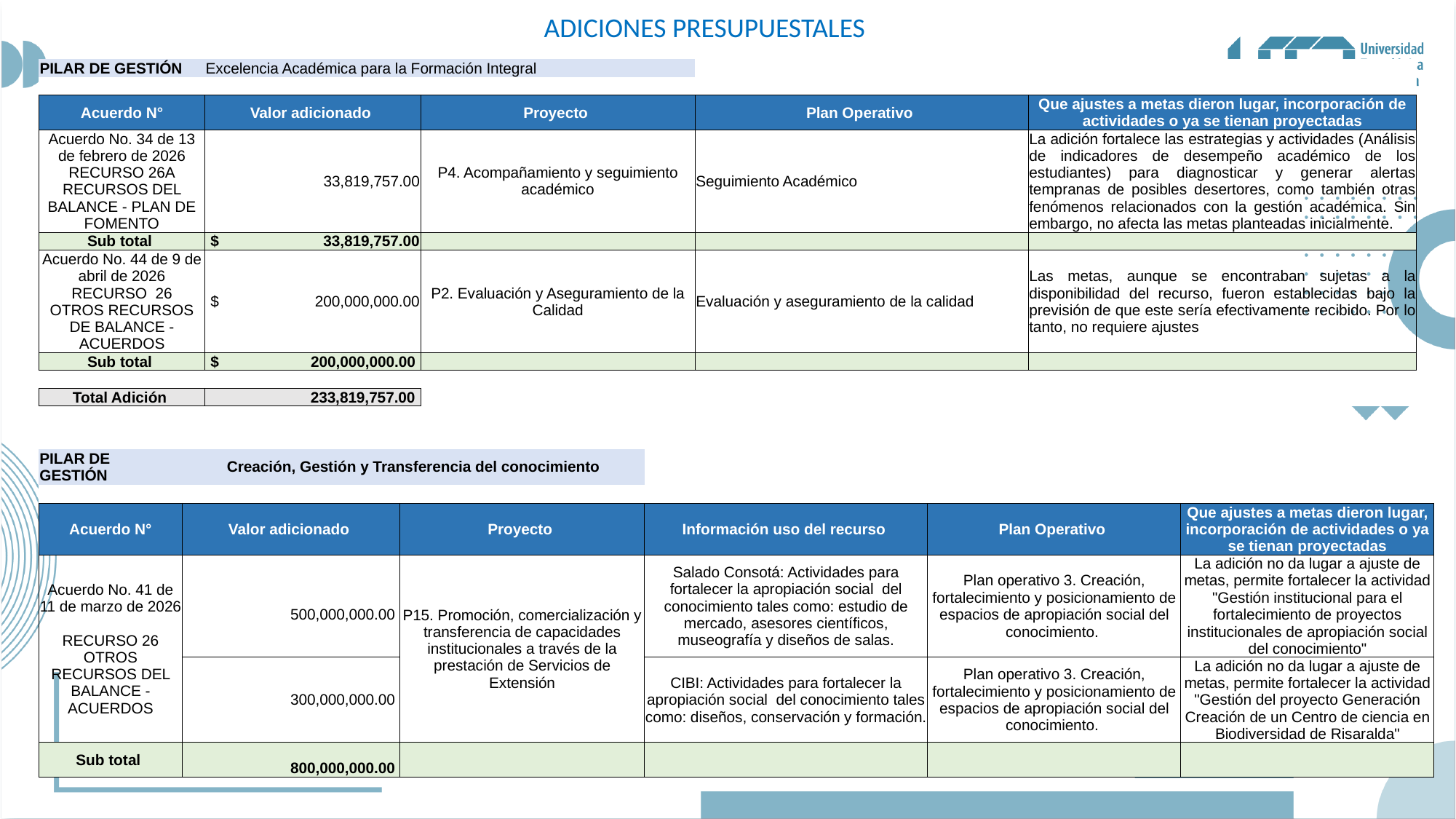

# ADICIONES PRESUPUESTALES
| PILAR DE GESTIÓN | Excelencia Académica para la Formación Integral |  |  |  |
| --- | --- | --- | --- | --- |
|  |  |  |  |  |
| Acuerdo N° | Valor adicionado | Proyecto | Plan Operativo | Que ajustes a metas dieron lugar, incorporación de actividades o ya se tienan proyectadas |
| Acuerdo No. 34 de 13 de febrero de 2026 RECURSO 26A RECURSOS DEL BALANCE - PLAN DE FOMENTO | 33,819,757.00 | P4. Acompañamiento y seguimiento académico | Seguimiento Académico | La adición fortalece las estrategias y actividades (Análisis de indicadores de desempeño académico de los estudiantes) para diagnosticar y generar alertas tempranas de posibles desertores, como también otras fenómenos relacionados con la gestión académica. Sin embargo, no afecta las metas planteadas inicialmente. |
| Sub total | $ 33,819,757.00 |  |  |  |
| Acuerdo No. 44 de 9 de abril de 2026 RECURSO 26 OTROS RECURSOS DE BALANCE - ACUERDOS | $ 200,000,000.00 | P2. Evaluación y Aseguramiento de la Calidad | Evaluación y aseguramiento de la calidad | Las metas, aunque se encontraban sujetas a la disponibilidad del recurso, fueron establecidas bajo la previsión de que este sería efectivamente recibido. Por lo tanto, no requiere ajustes |
| Sub total | $ 200,000,000.00 |  |  |  |
|  |  |  |  |  |
| Total Adición | 233,819,757.00 |  |  |  |
| PILAR DE GESTIÓN | Creación, Gestión y Transferencia del conocimiento |  |  |  |  |
| --- | --- | --- | --- | --- | --- |
|  |  |  |  |  |  |
| Acuerdo N° | Valor adicionado | Proyecto | Información uso del recurso | Plan Operativo | Que ajustes a metas dieron lugar, incorporación de actividades o ya se tienan proyectadas |
| Acuerdo No. 41 de 11 de marzo de 2026 RECURSO 26 OTROS RECURSOS DEL BALANCE - ACUERDOS | 500,000,000.00 | P15. Promoción, comercialización y transferencia de capacidades institucionales a través de la prestación de Servicios de Extensión | Salado Consotá: Actividades para fortalecer la apropiación social del conocimiento tales como: estudio de mercado, asesores científicos, museografía y diseños de salas. | Plan operativo 3. Creación, fortalecimiento y posicionamiento de espacios de apropiación social del conocimiento. | La adición no da lugar a ajuste de metas, permite fortalecer la actividad "Gestión institucional para el fortalecimiento de proyectos institucionales de apropiación social del conocimiento" |
|  | 300,000,000.00 |  | CIBI: Actividades para fortalecer la apropiación social del conocimiento tales como: diseños, conservación y formación. | Plan operativo 3. Creación, fortalecimiento y posicionamiento de espacios de apropiación social del conocimiento. | La adición no da lugar a ajuste de metas, permite fortalecer la actividad "Gestión del proyecto Generación Creación de un Centro de ciencia en Biodiversidad de Risaralda" |
| Sub total | 800,000,000.00 |  |  |  |  |